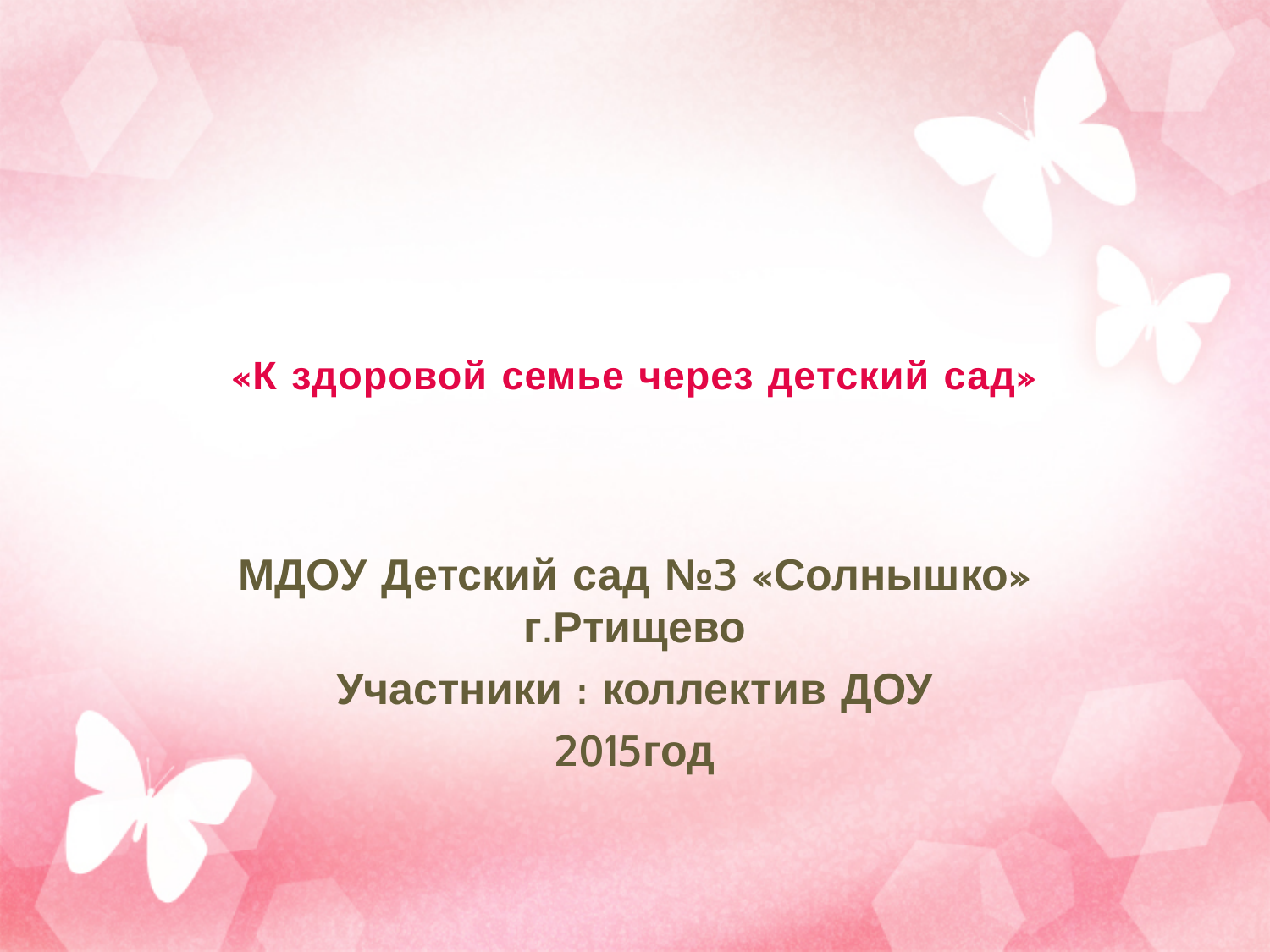

# «К здоровой семье через детский сад»
МДОУ Детский сад №3 «Солнышко» г.Ртищево
Участники : коллектив ДОУ
2015год